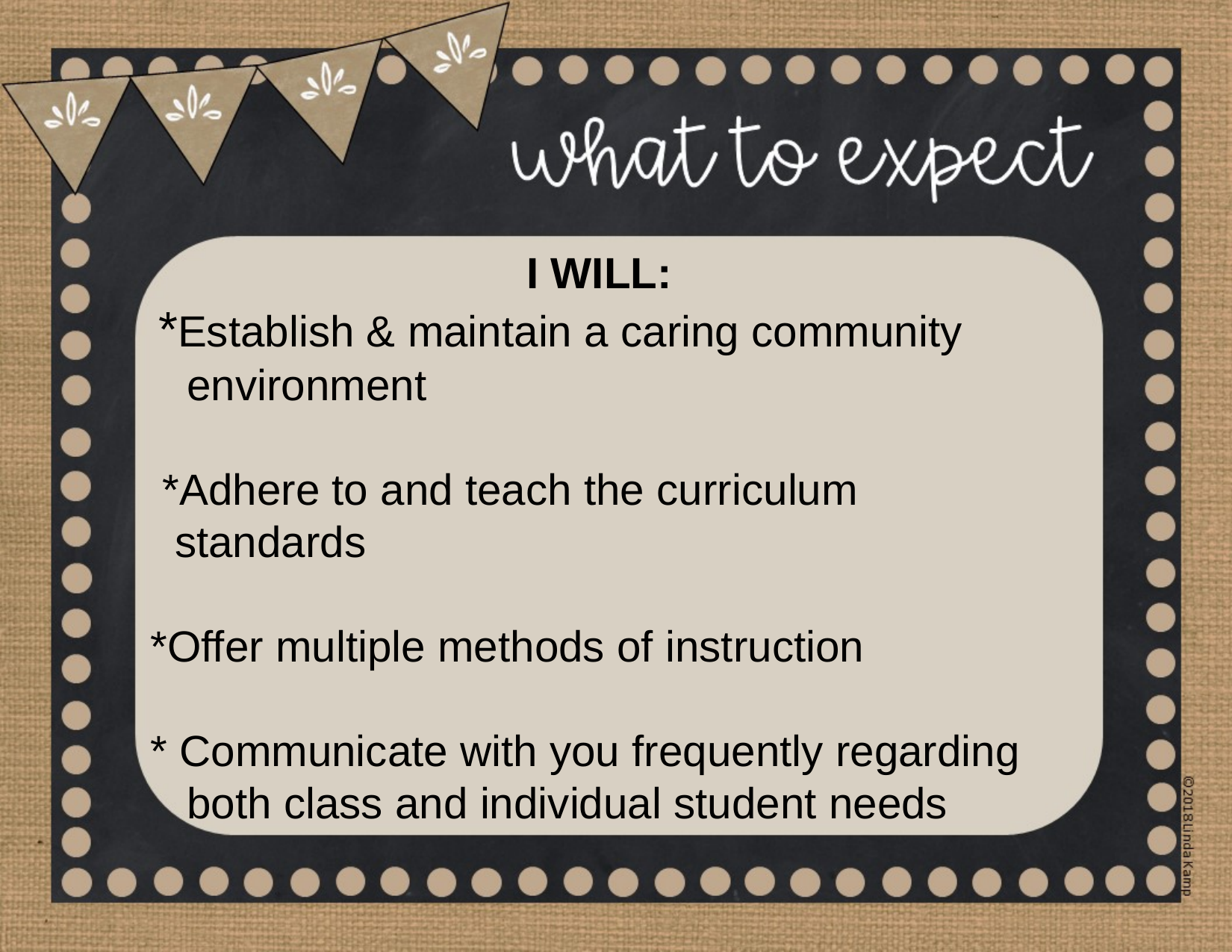

I WILL:
 *Establish & maintain a caring community
   environment
 *Adhere to and teach the curriculum
  standards
*Offer multiple methods of instruction
* Communicate with you frequently regarding
   both class and individual student needs